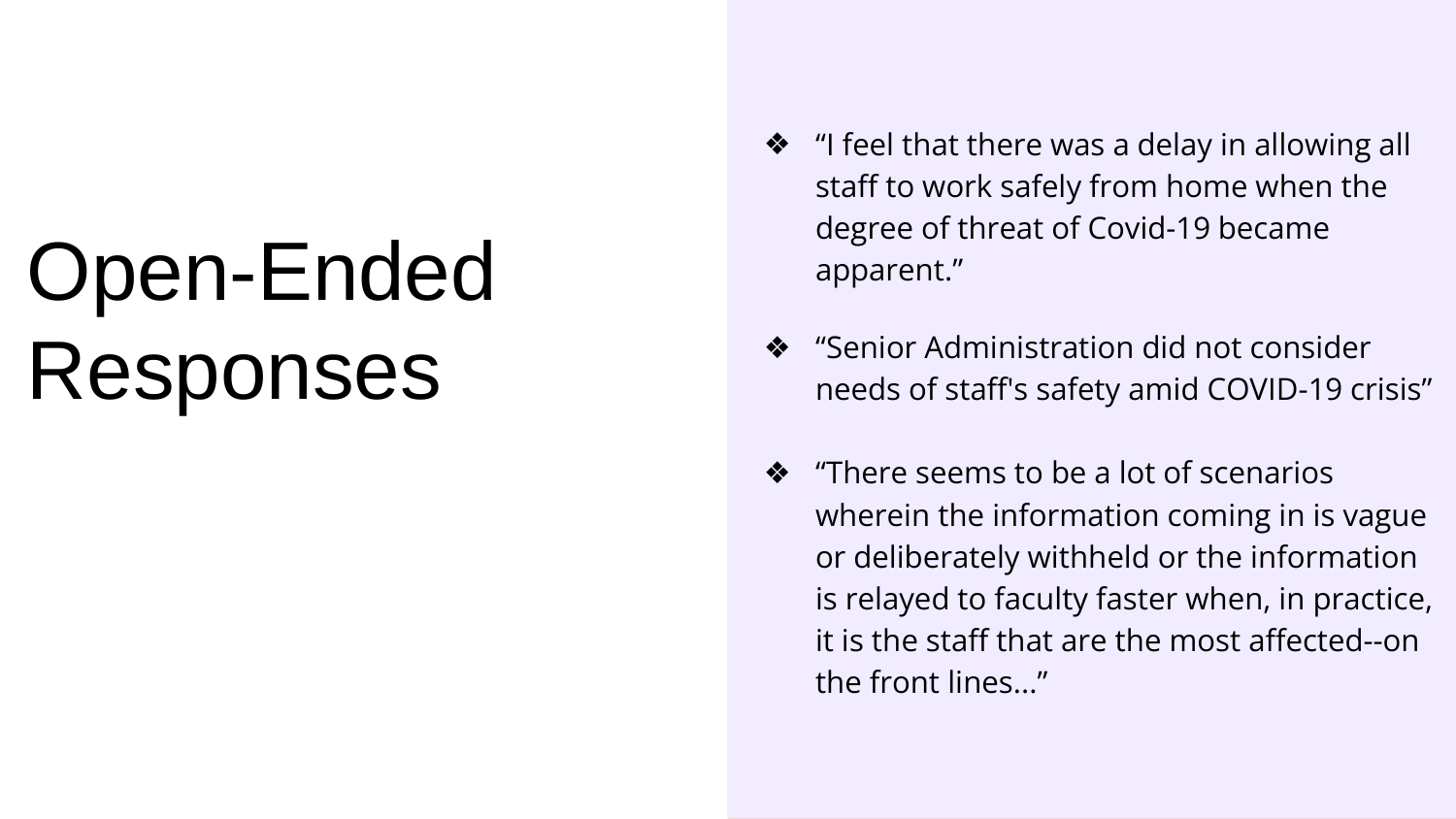

“I feel that there was a delay in allowing all staff to work safely from home when the degree of threat of Covid-19 became apparent.”
“Senior Administration did not consider needs of staff's safety amid COVID-19 crisis”
“There seems to be a lot of scenarios wherein the information coming in is vague or deliberately withheld or the information is relayed to faculty faster when, in practice, it is the staff that are the most affected--on the front lines...”
# Open-Ended Responses